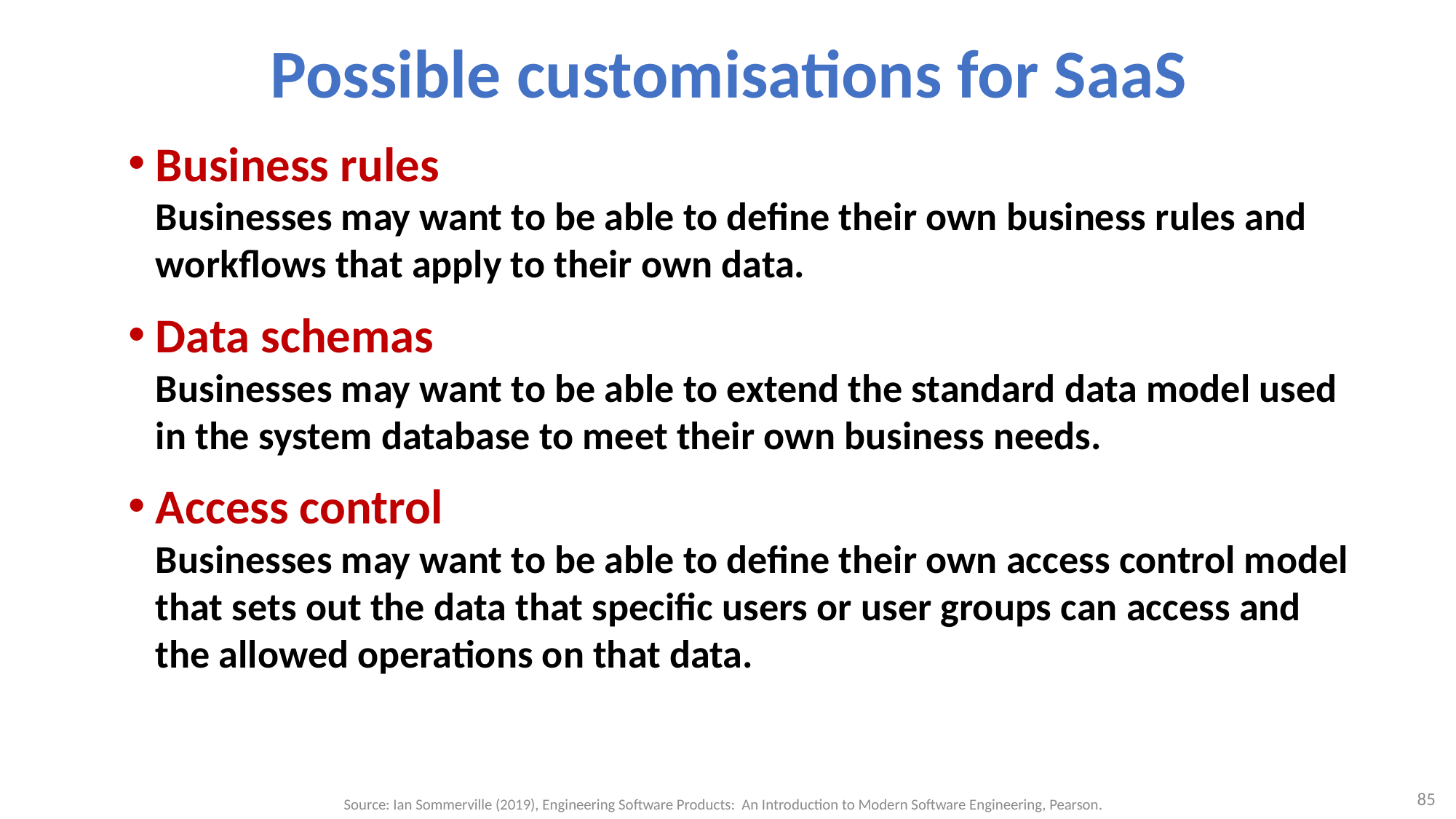

# Possible customisations for SaaS
Business rules
Businesses may want to be able to define their own business rules and workflows that apply to their own data.
Data schemas
Businesses may want to be able to extend the standard data model used in the system database to meet their own business needs.
Access control
Businesses may want to be able to define their own access control model that sets out the data that specific users or user groups can access and the allowed operations on that data.

85
Source: Ian Sommerville (2019), Engineering Software Products:  An Introduction to Modern Software Engineering, Pearson.